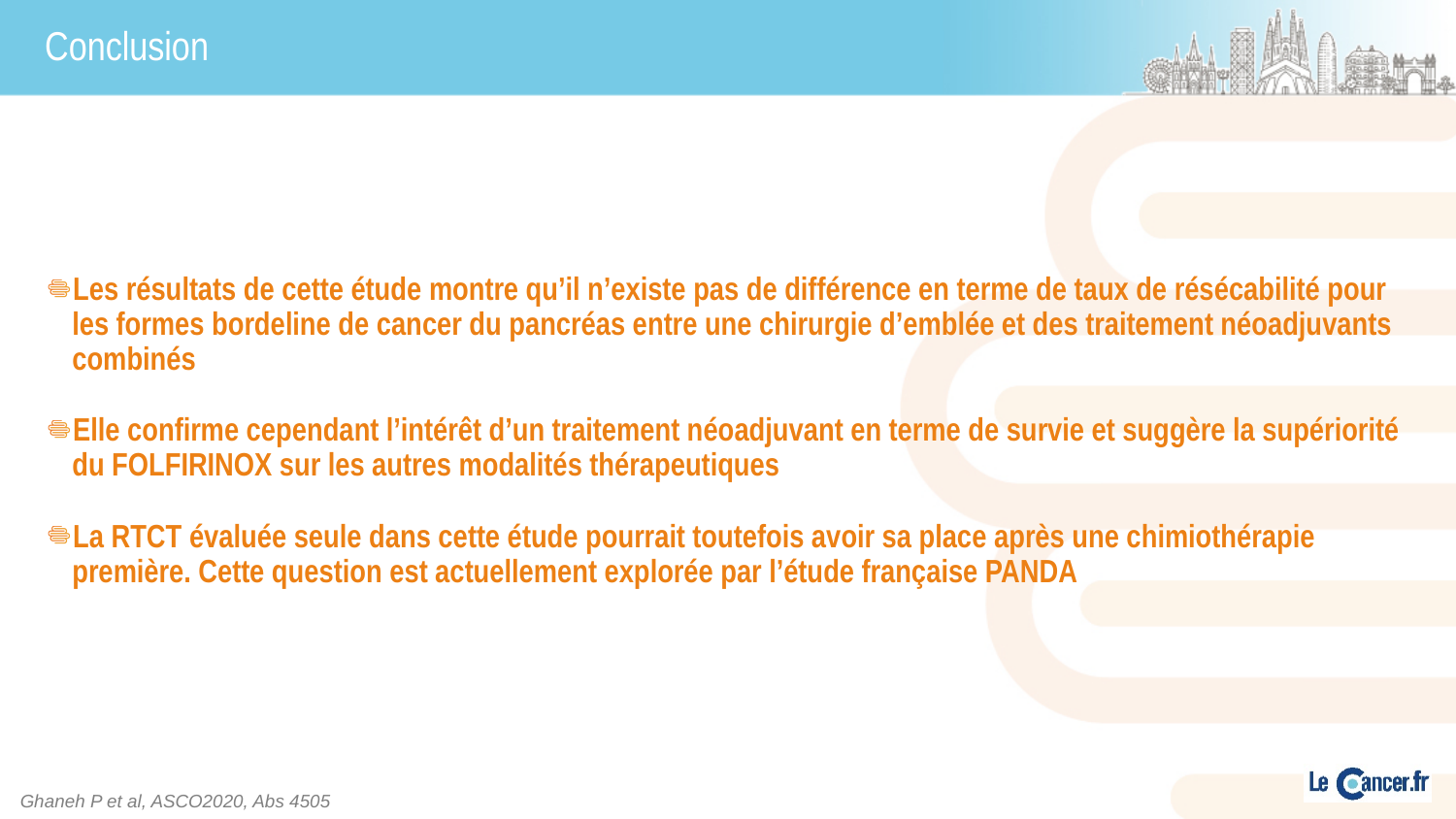

# Conclusion
Les résultats de cette étude montre qu’il n’existe pas de différence en terme de taux de résécabilité pour les formes bordeline de cancer du pancréas entre une chirurgie d’emblée et des traitement néoadjuvants combinés
Elle confirme cependant l’intérêt d’un traitement néoadjuvant en terme de survie et suggère la supériorité du FOLFIRINOX sur les autres modalités thérapeutiques
La RTCT évaluée seule dans cette étude pourrait toutefois avoir sa place après une chimiothérapie première. Cette question est actuellement explorée par l’étude française PANDA
Ghaneh P et al, ASCO2020, Abs 4505